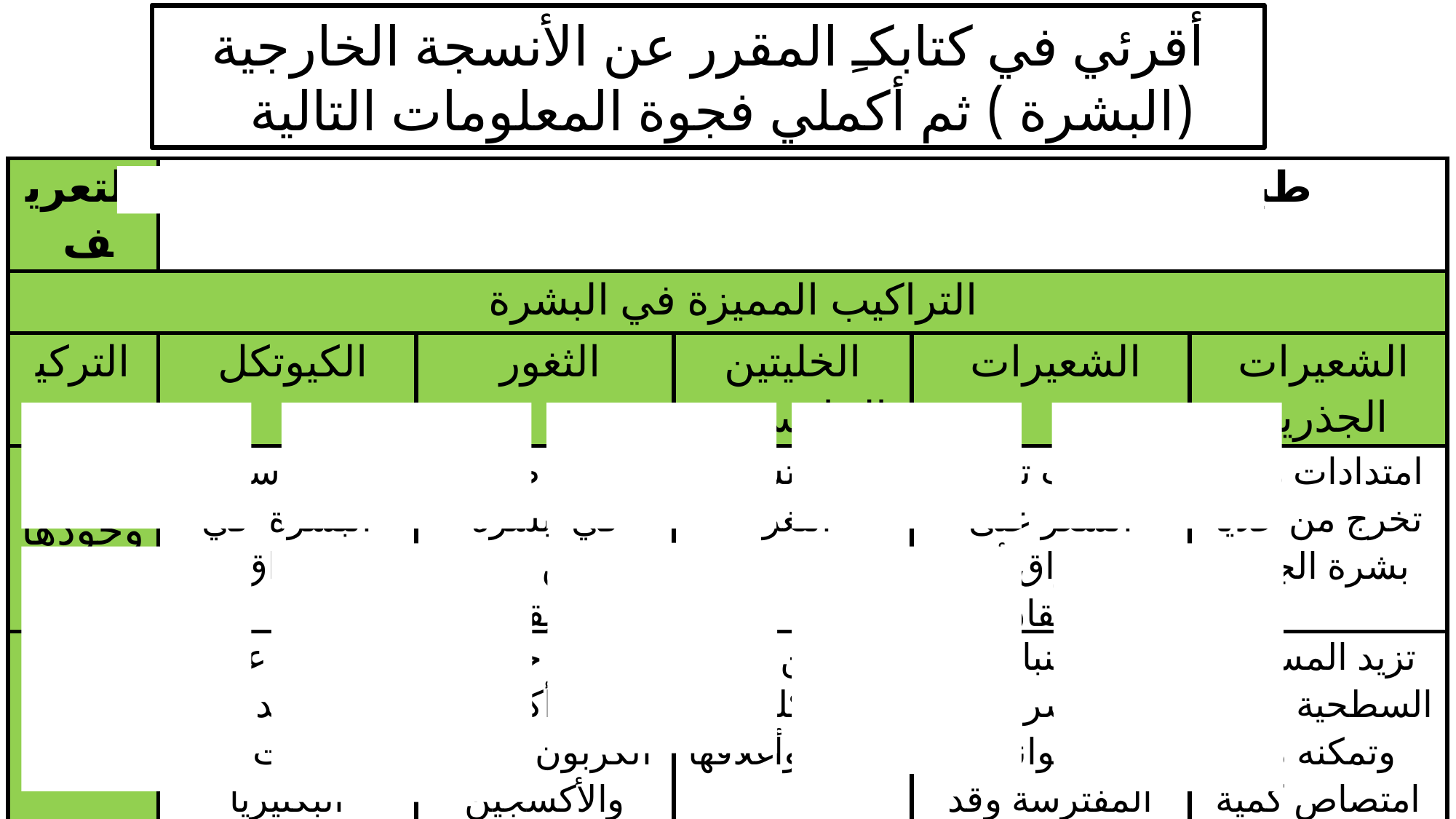

أقرئي في كتابكـِ المقرر عن الأنسجة الخارجية (البشرة ) ثم أكملي فجوة المعلومات التالية
| التعريف | طبقة من الخلايا التي تكون الغطاء الخارجي للنبات |  |  |  |  |
| --- | --- | --- | --- | --- | --- |
| التراكيب المميزة في البشرة |  |  |  |  |  |
| التركيب | الكيوتكل | الثغور | الخليتين الحارستين | الشعيرات | الشعيرات الجذرية |
| أماكن وجودها | تغطي سطح البشرة في الأوراق | فتحات صغيرة في بشرة الأوراق وبعض السيقان | خليتان تشكلان الثغر | نتوءات تشبه الشعر على الأوراق أو السيقان | امتدادات هشة تخرج من خلايا بشرة الجذر |
| الوظيفة | تساعد على تقليل فقد الماء من النبات ومنع البكتيريا ومسببات المرض من الدخول للنبات | يدخل خلالها ثاني أكسيد الكربون والماء والأكسجين وغازات أخرى | ينتج عن التغير في شكلها فتح الثغور وأغلاقها | حماية النبات من الحشرات والحيوانات المفترسة وقد تطلق بعضها مواد سامة عند لمسها وتحفظ النبات باردا | تزيد المساحة السطحية للجذر وتمكنه من امتصاص كمية أكبر من أكبر من المواد |